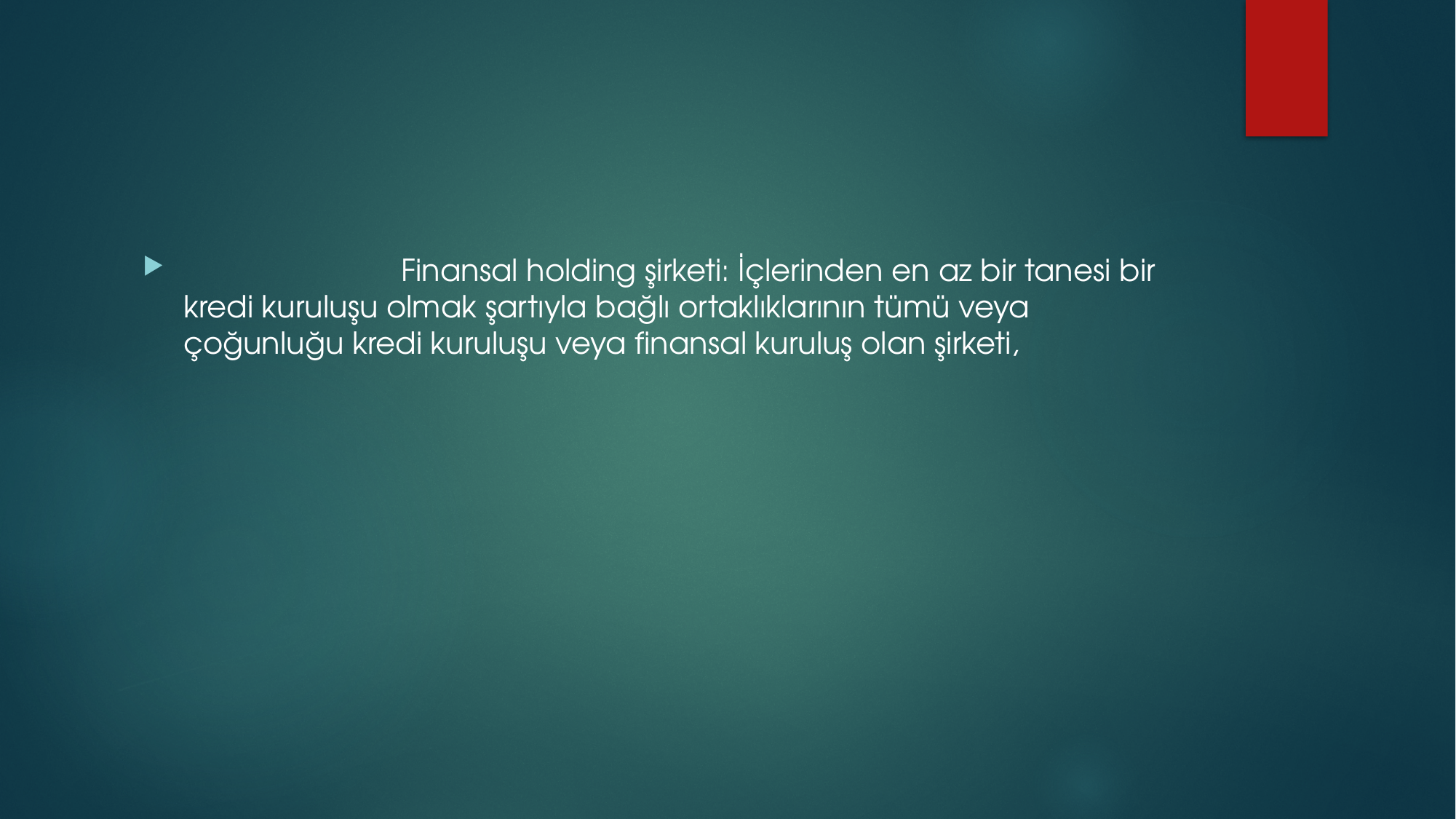

#
                          Finansal holding şirketi: İçlerinden en az bir tanesi bir kredi kuruluşu olmak şartıyla bağlı ortaklıklarının tümü veya çoğunluğu kredi kuruluşu veya finansal kuruluş olan şirketi,